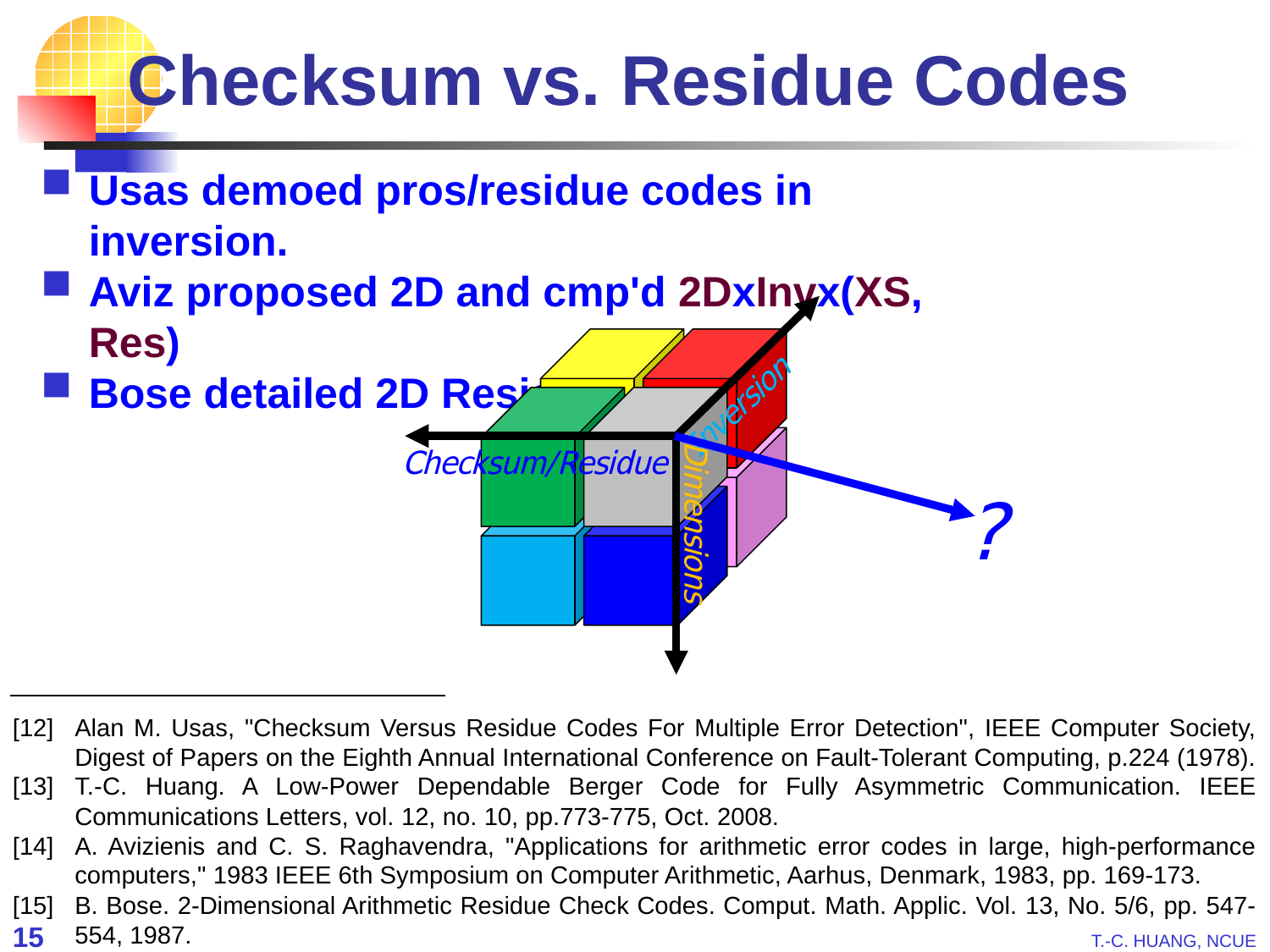

Checksum vs. Residue Codes
Usas demoed pros/residue codes in inversion.
Aviz proposed 2D and cmp'd 2DxInvx(XS, Res)
Bose detailed 2D Residue Codes.

Inversion
Checksum/Residue
Dimensions
?
[12]	Alan M. Usas, "Checksum Versus Residue Codes For Multiple Error Detection", IEEE Computer Society, Digest of Papers on the Eighth Annual International Conference on Fault-Tolerant Computing, p.224 (1978).
[13]	T.-C. Huang. A Low-Power Dependable Berger Code for Fully Asymmetric Communication. IEEE Communications Letters, vol. 12, no. 10, pp.773-775, Oct. 2008.
[14]	A. Avizienis and C. S. Raghavendra, "Applications for arithmetic error codes in large, high-performance computers," 1983 IEEE 6th Symposium on Computer Arithmetic, Aarhus, Denmark, 1983, pp. 169-173.
[15]	B. Bose. 2-Dimensional Arithmetic Residue Check Codes. Comput. Math. Applic. Vol. 13, No. 5/6, pp. 547-554, 1987.